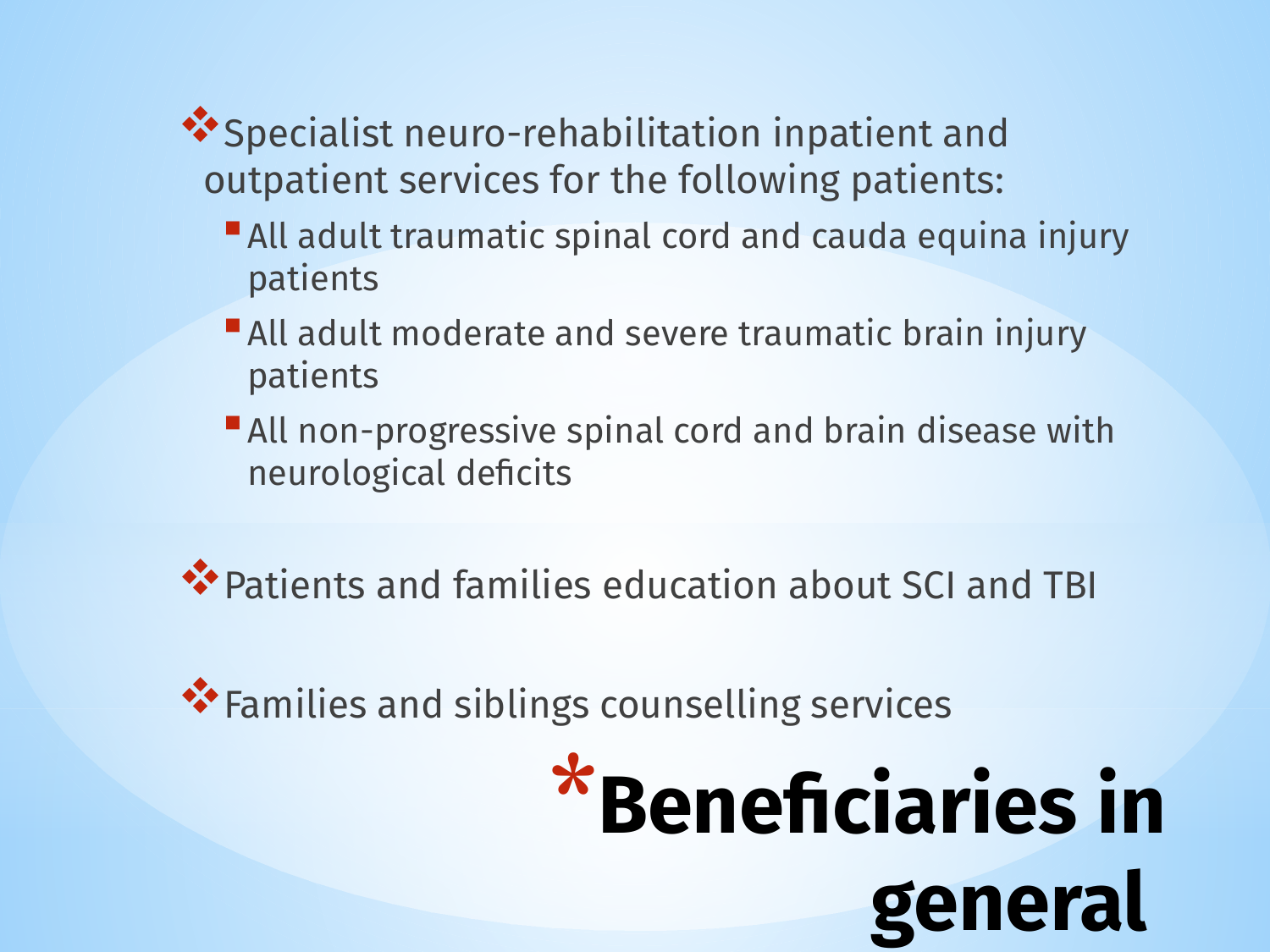

Specialist neuro-rehabilitation inpatient and outpatient services for the following patients:
All adult traumatic spinal cord and cauda equina injury patients
All adult moderate and severe traumatic brain injury patients
All non-progressive spinal cord and brain disease with neurological deficits

Patients and families education about SCI and TBI

Families and siblings counselling services

# Beneficiaries in general